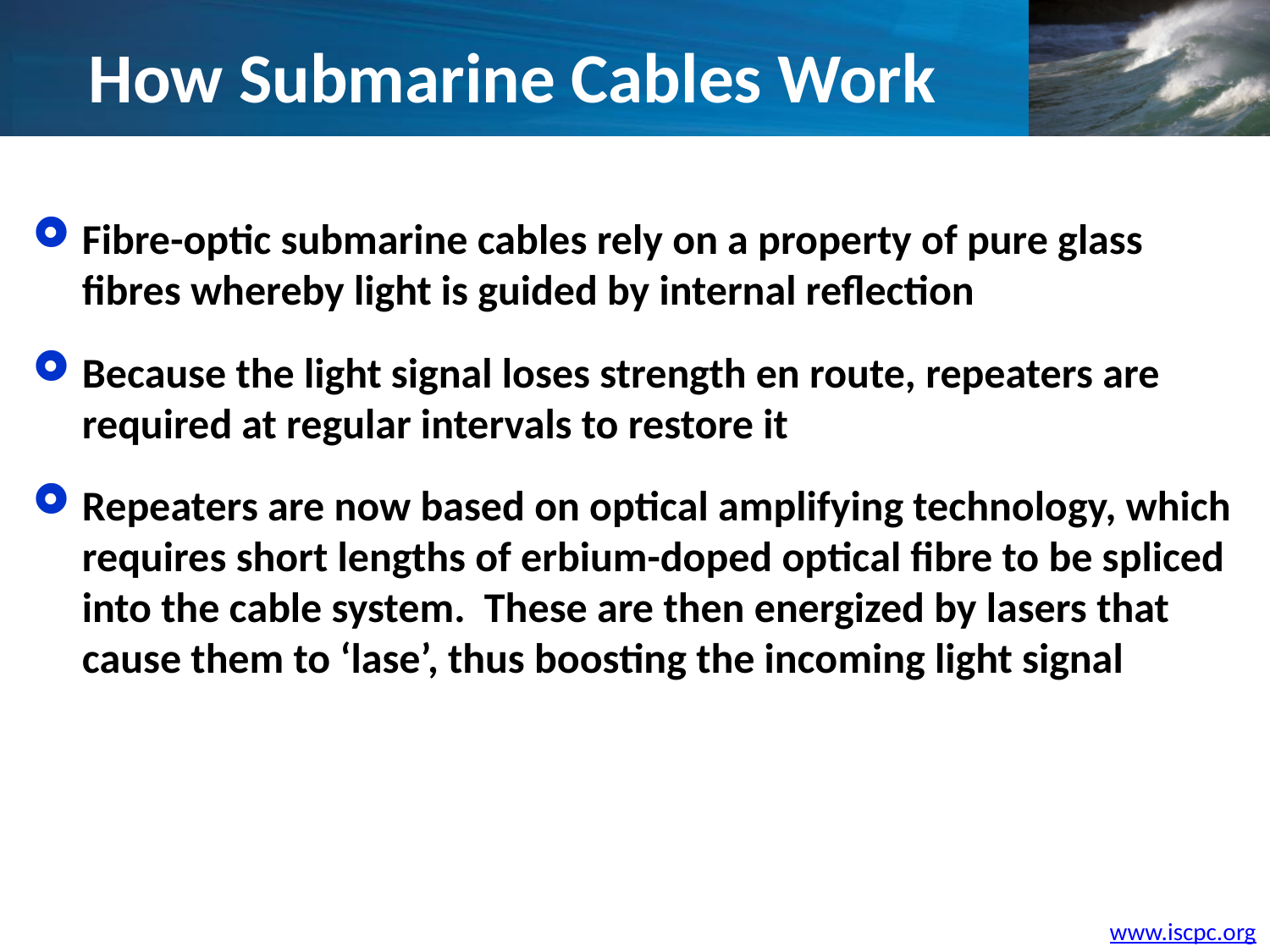

How Submarine Cables Work
Fibre-optic submarine cables rely on a property of pure glass fibres whereby light is guided by internal reflection
Because the light signal loses strength en route, repeaters are required at regular intervals to restore it
Repeaters are now based on optical amplifying technology, which requires short lengths of erbium-doped optical fibre to be spliced into the cable system.  These are then energized by lasers that cause them to ‘lase’, thus boosting the incoming light signal